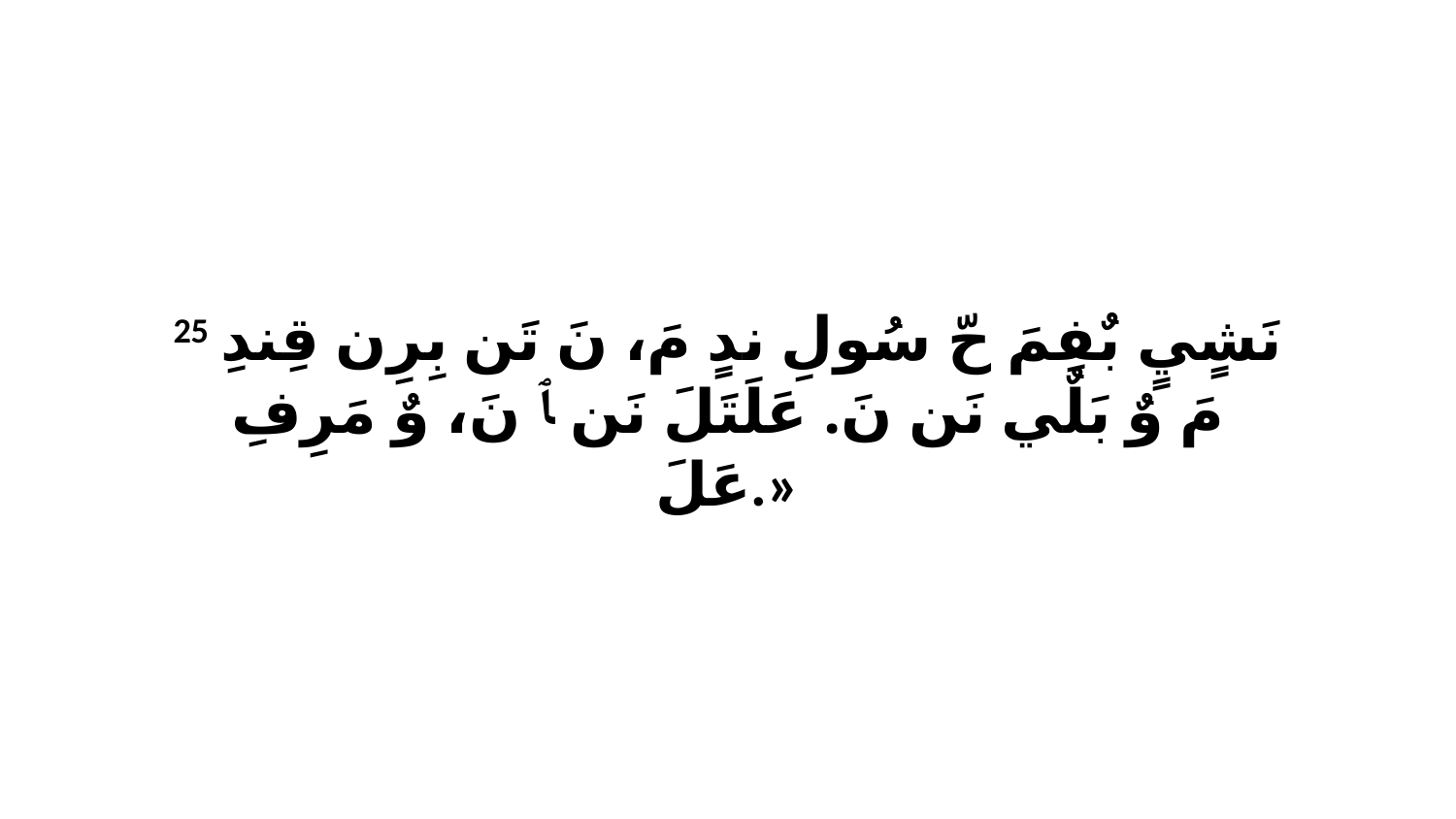

25 نَشٍيٍ بٌفِمَ حّ سُولِ ندٍ مَ، نَ تَن بِرِن قِندِ مَ وٌ بَلٌي نَن نَ. عَلَتَلَ نَن ﭑ نَ، وٌ مَرِفِ عَلَ.»